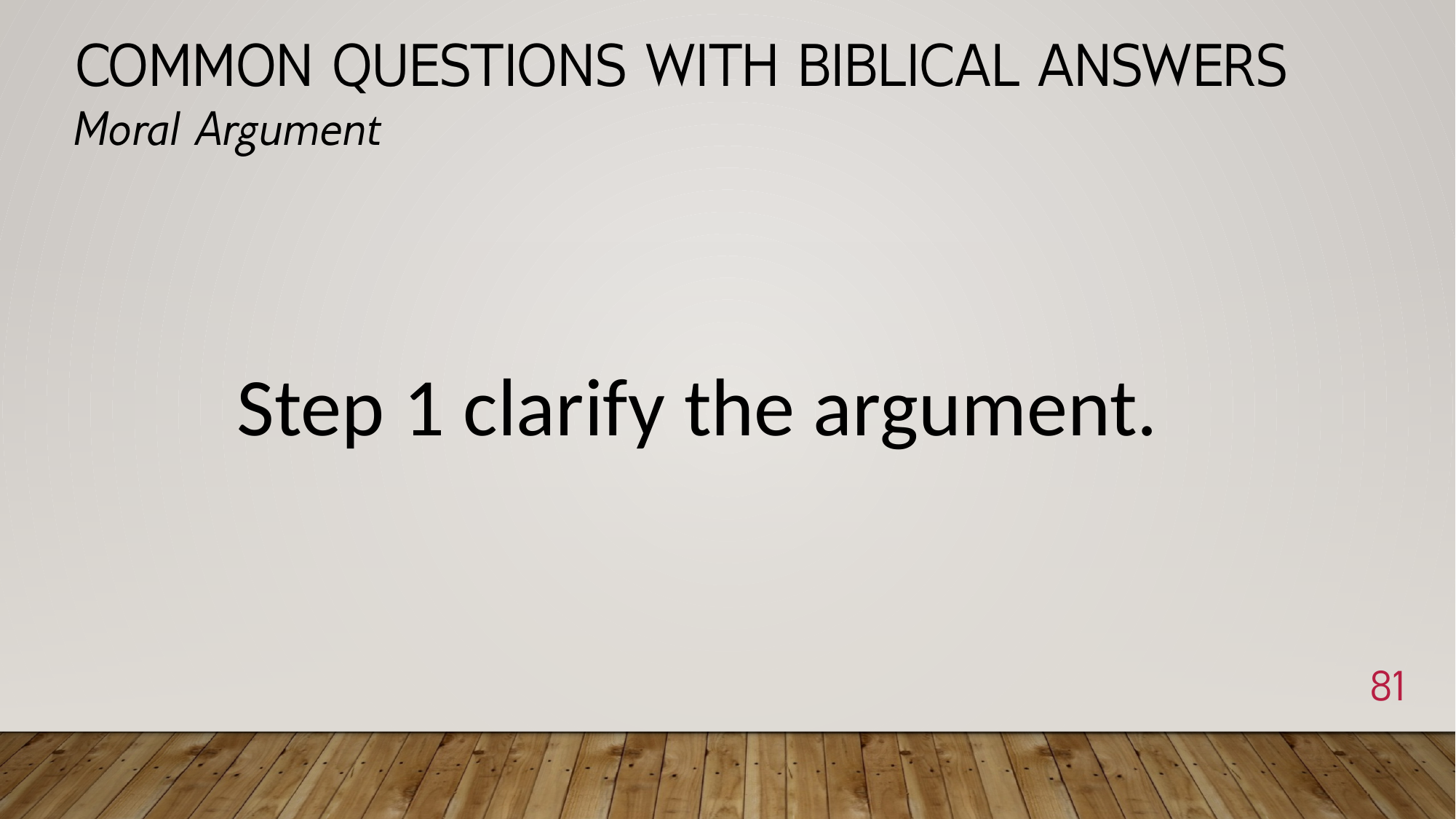

# Common Questions with Biblical Answers
Moral Argument
Step 1 clarify the argument.
81